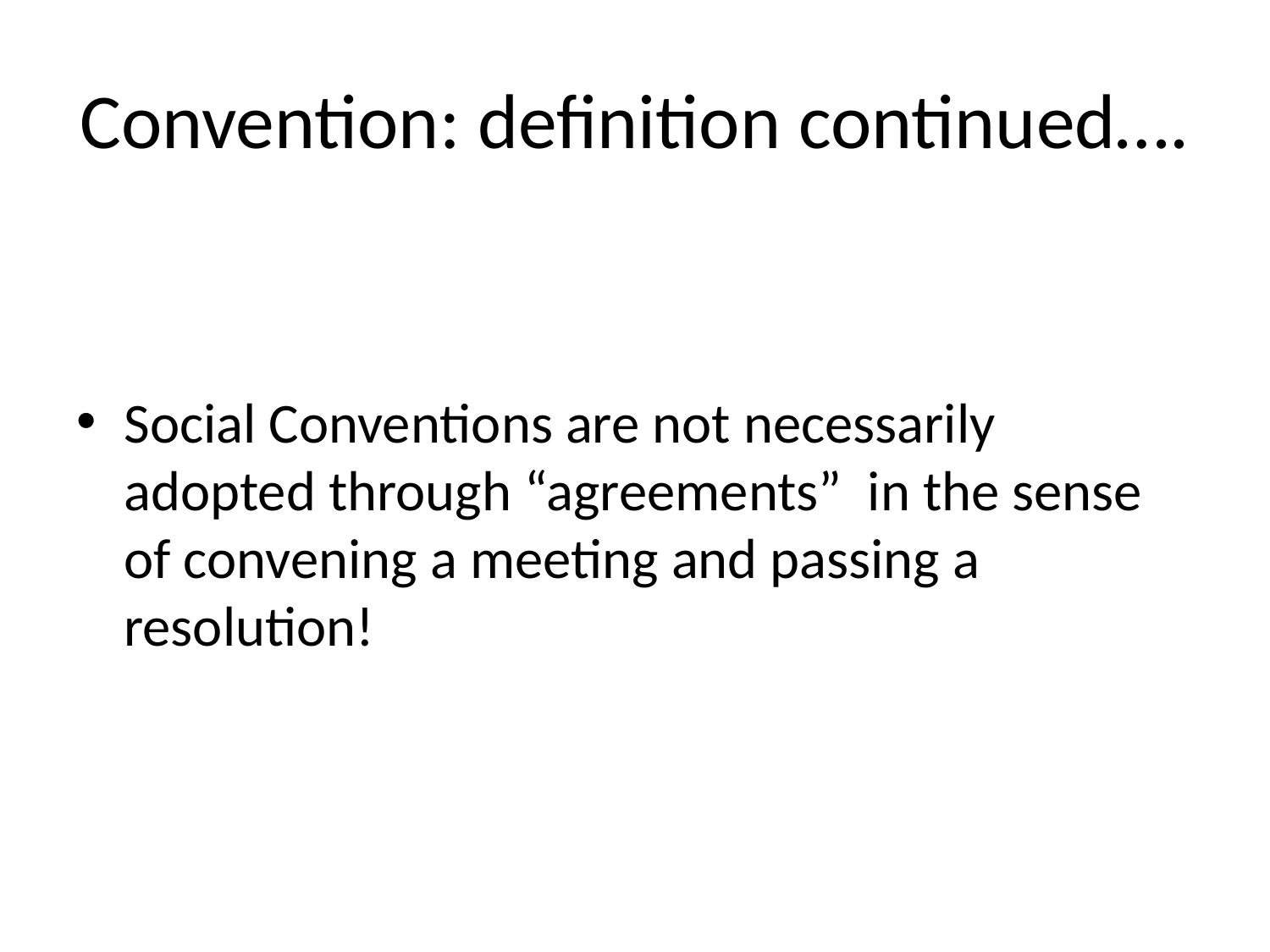

# Convention: definition continued….

Social Conventions are not necessarily adopted through “agreements”  in the sense of convening a meeting and passing a resolution!